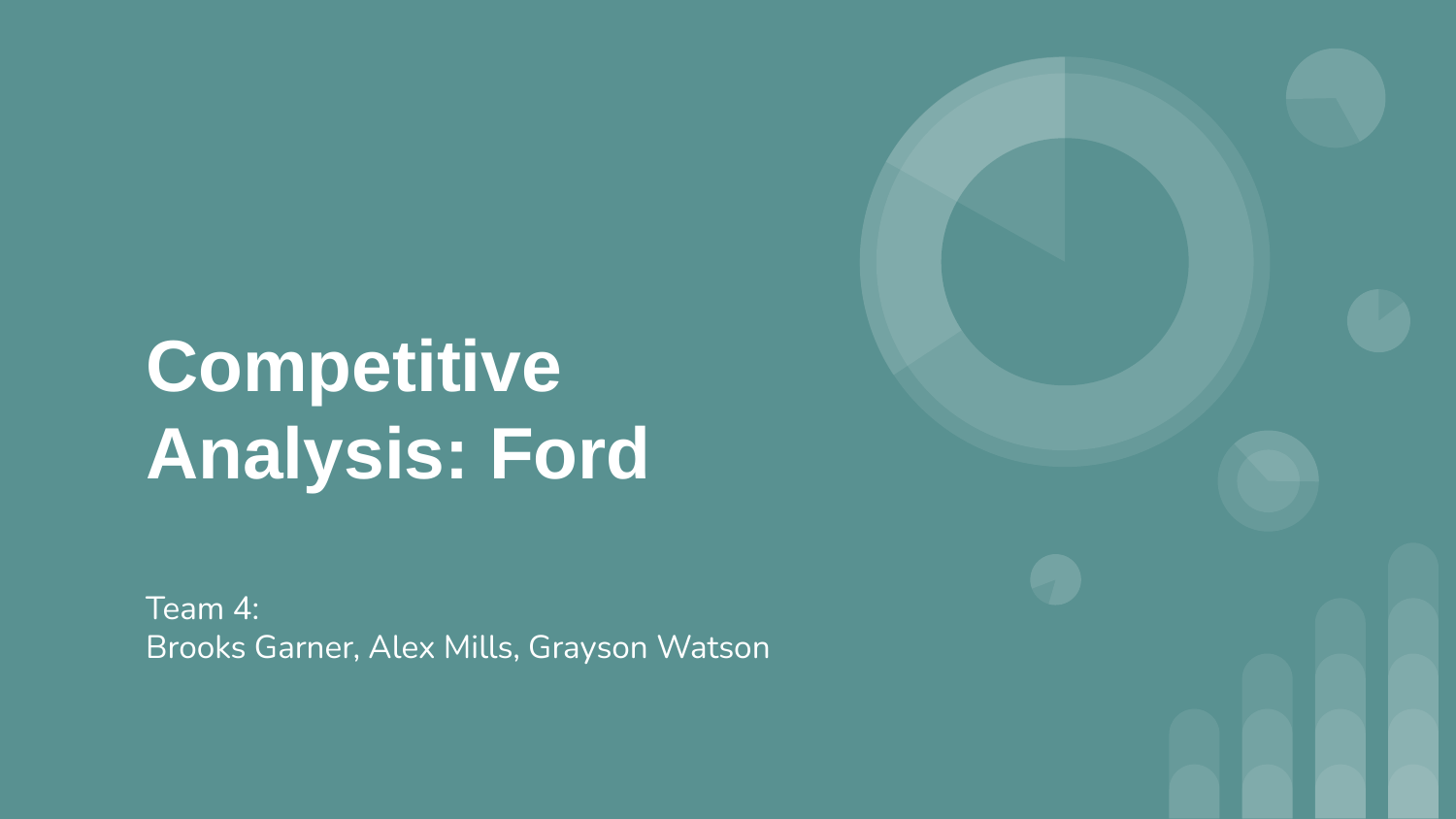

# Competitive Analysis: Ford
Team 4:
Brooks Garner, Alex Mills, Grayson Watson